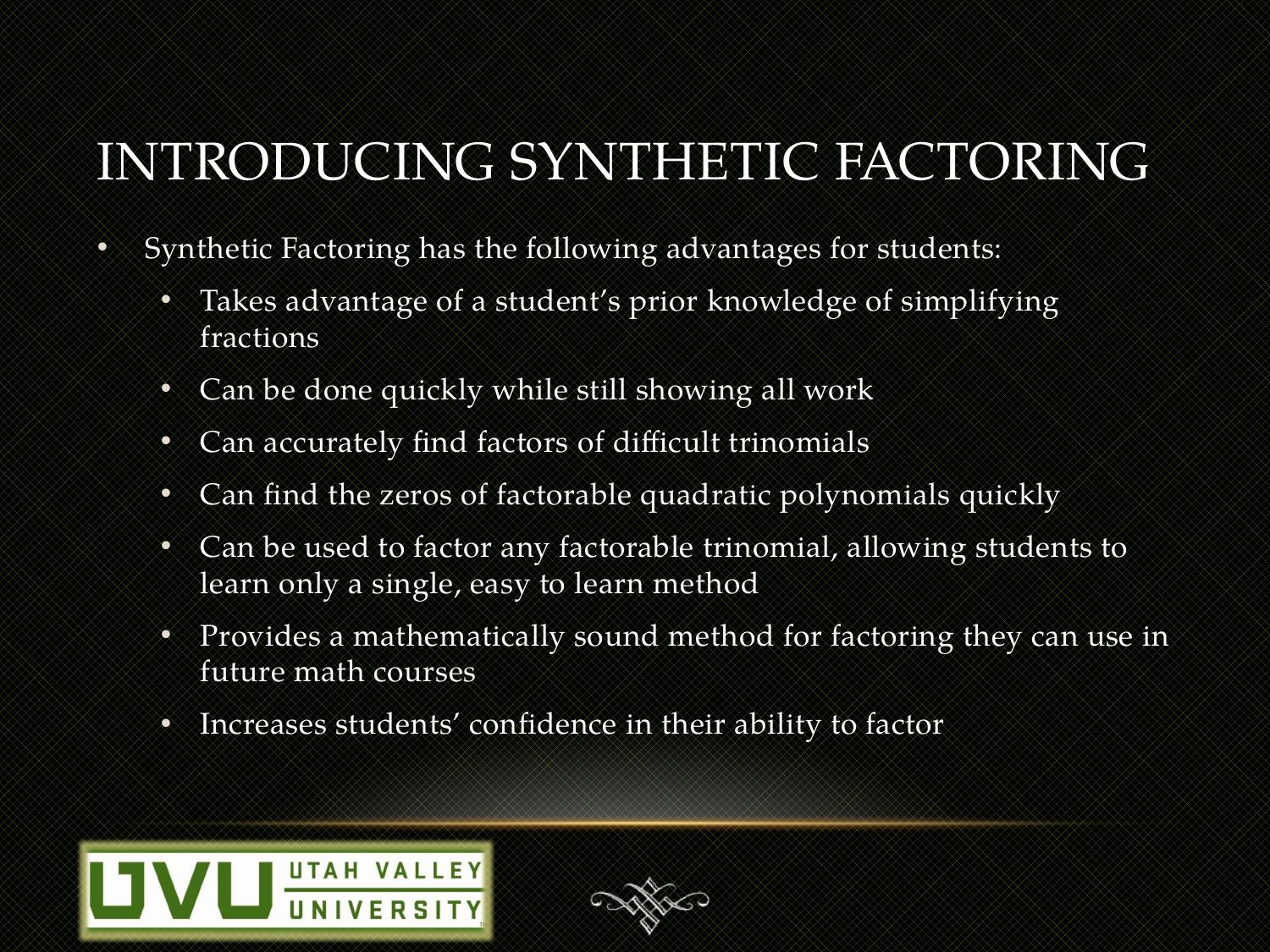

# Introducing Synthetic factoring
Synthetic Factoring has the following advantages for students:
Takes advantage of a student’s prior knowledge of simplifying fractions
Can be done quickly while still showing all work
Can accurately find factors of difficult trinomials
Can find the zeros of factorable quadratic polynomials quickly
Can be used to factor any factorable trinomial, allowing students to learn only a single, easy to learn method
Provides a mathematically sound method for factoring they can use in future math courses
Increases students’ confidence in their ability to factor